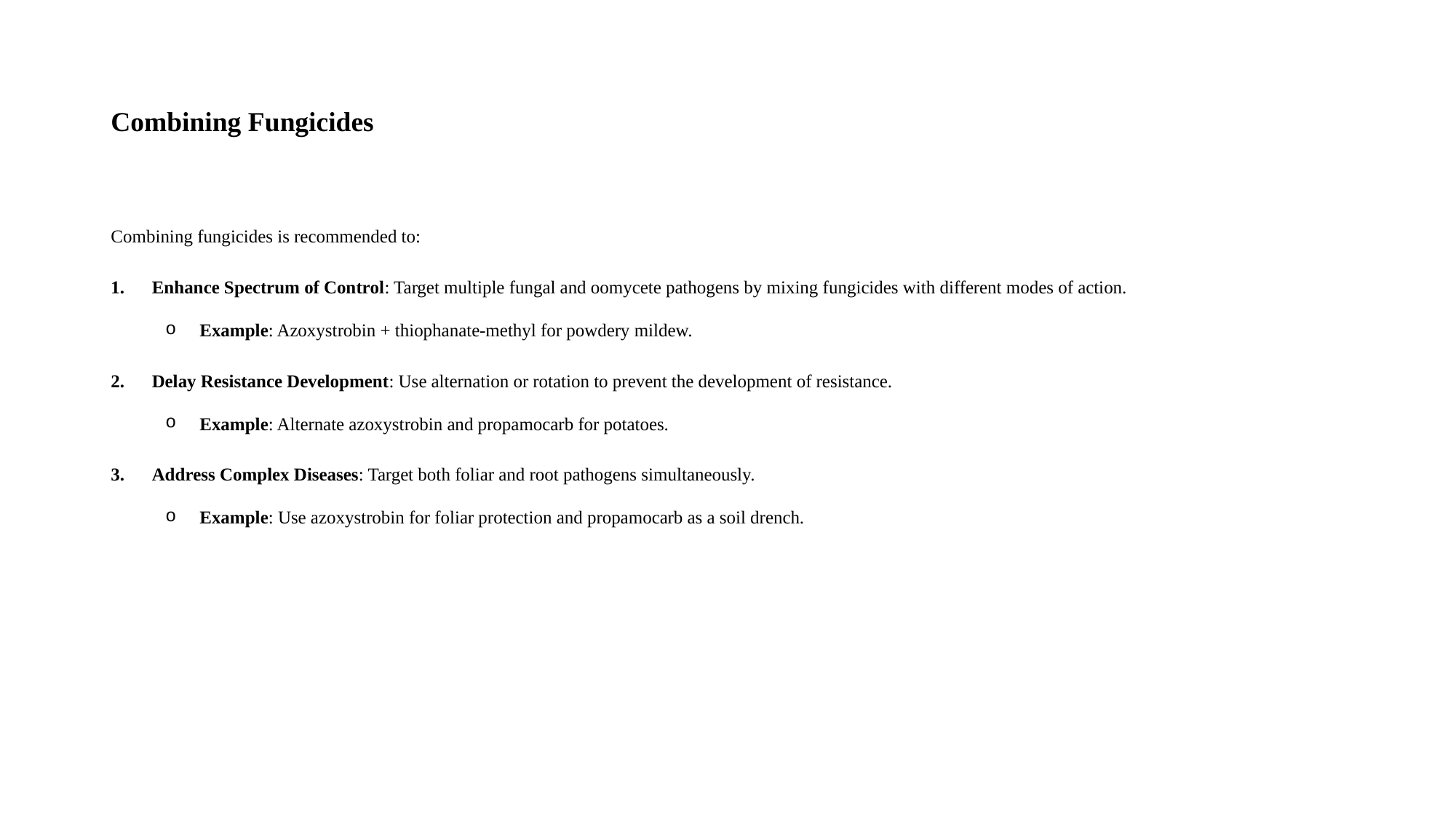

# Combining Fungicides
Combining fungicides is recommended to:
Enhance Spectrum of Control: Target multiple fungal and oomycete pathogens by mixing fungicides with different modes of action.
Example: Azoxystrobin + thiophanate-methyl for powdery mildew.
Delay Resistance Development: Use alternation or rotation to prevent the development of resistance.
Example: Alternate azoxystrobin and propamocarb for potatoes.
Address Complex Diseases: Target both foliar and root pathogens simultaneously.
Example: Use azoxystrobin for foliar protection and propamocarb as a soil drench.